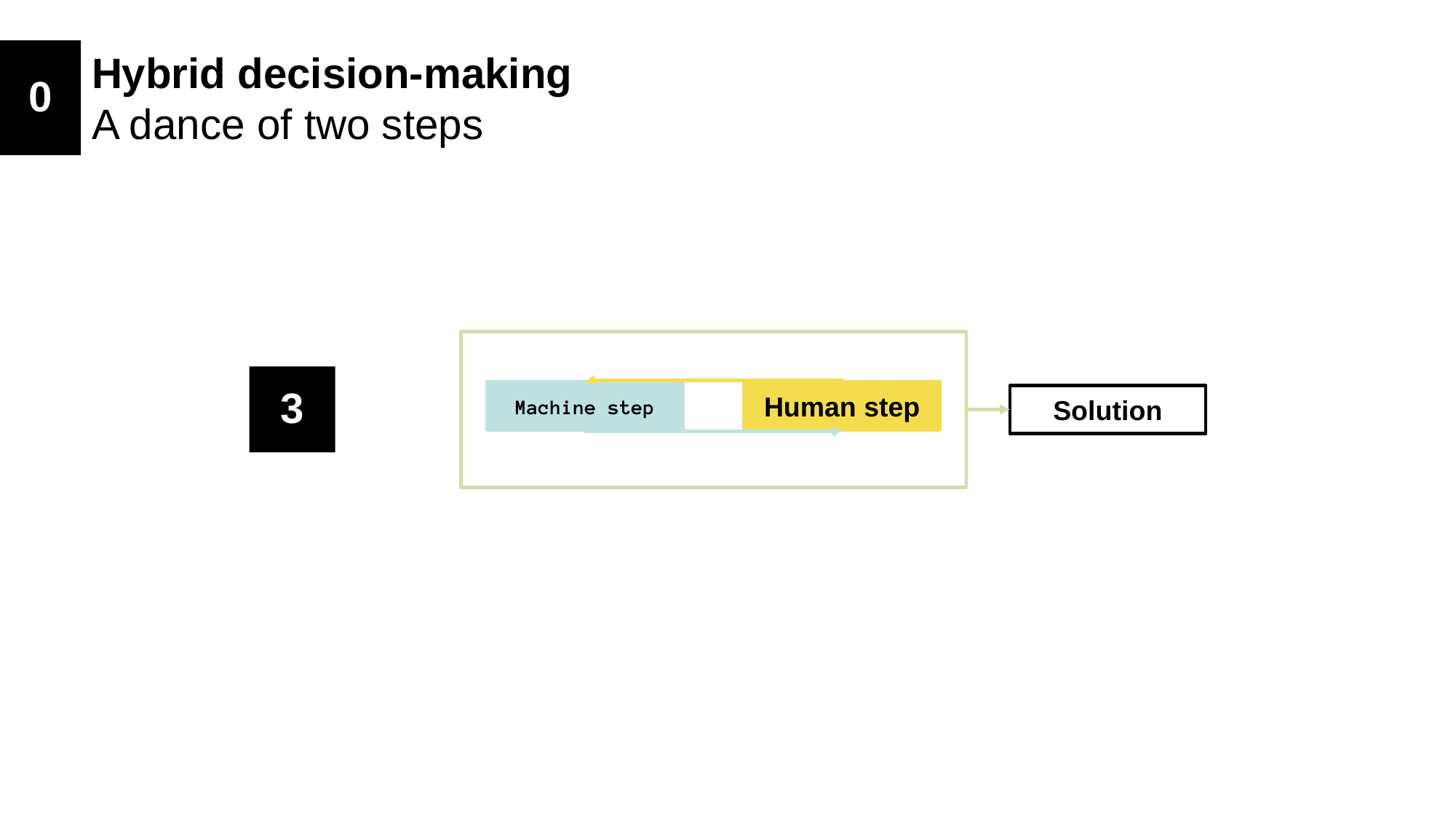

0
Hybrid decision-making
A dance of two steps

3
Machine step
Human step
Solution